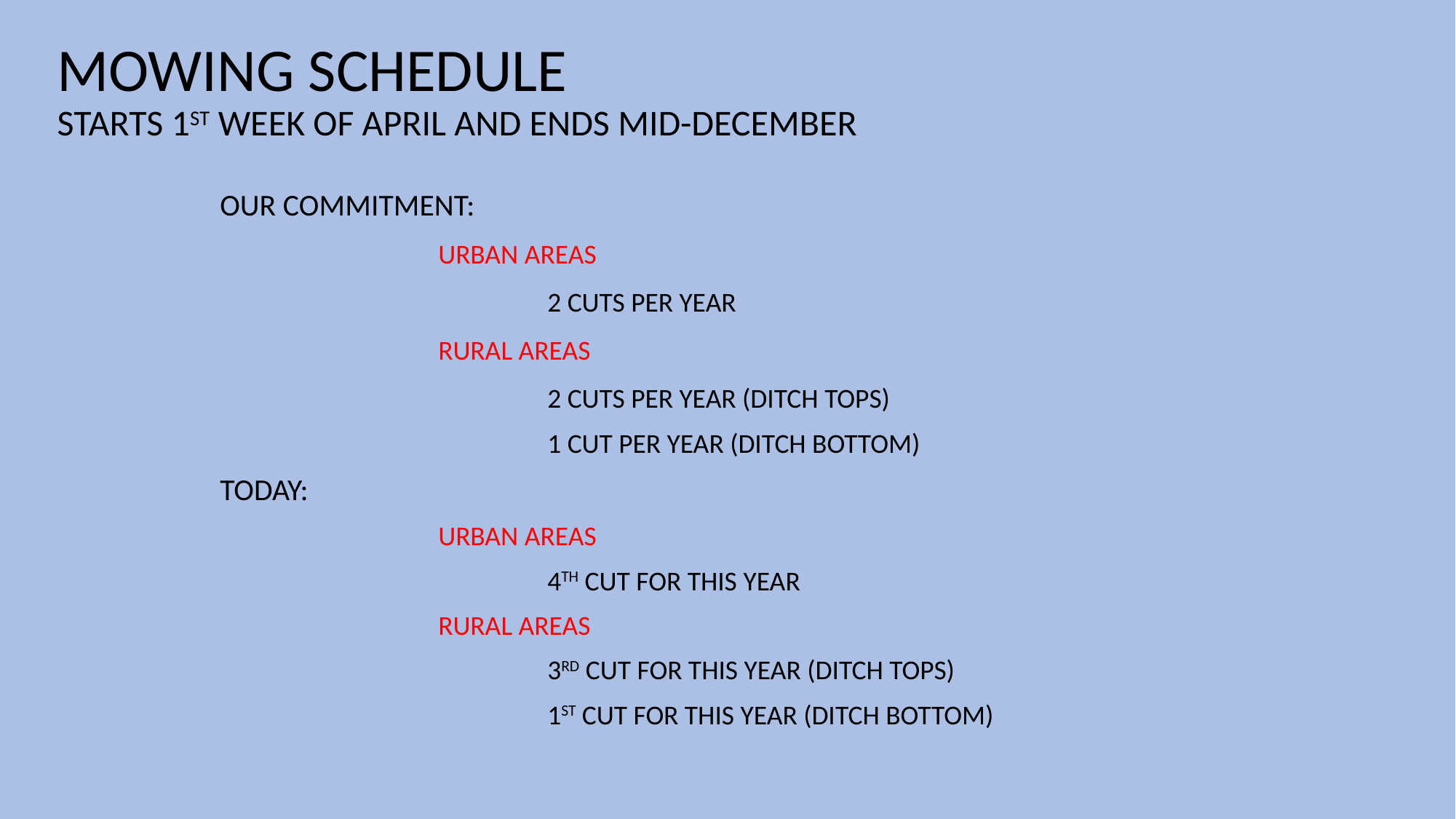

# MOWING SCHEDULE STARTS 1ST WEEK OF APRIL AND ENDS MID-DECEMBER
OUR COMMITMENT:
		URBAN AREAS
			2 CUTS PER YEAR
		RURAL AREAS
			2 CUTS PER YEAR (DITCH TOPS)
			1 CUT PER YEAR (DITCH BOTTOM)
TODAY:
		URBAN AREAS
			4TH CUT FOR THIS YEAR
		RURAL AREAS
			3RD CUT FOR THIS YEAR (DITCH TOPS)
		 	1ST CUT FOR THIS YEAR (DITCH BOTTOM)